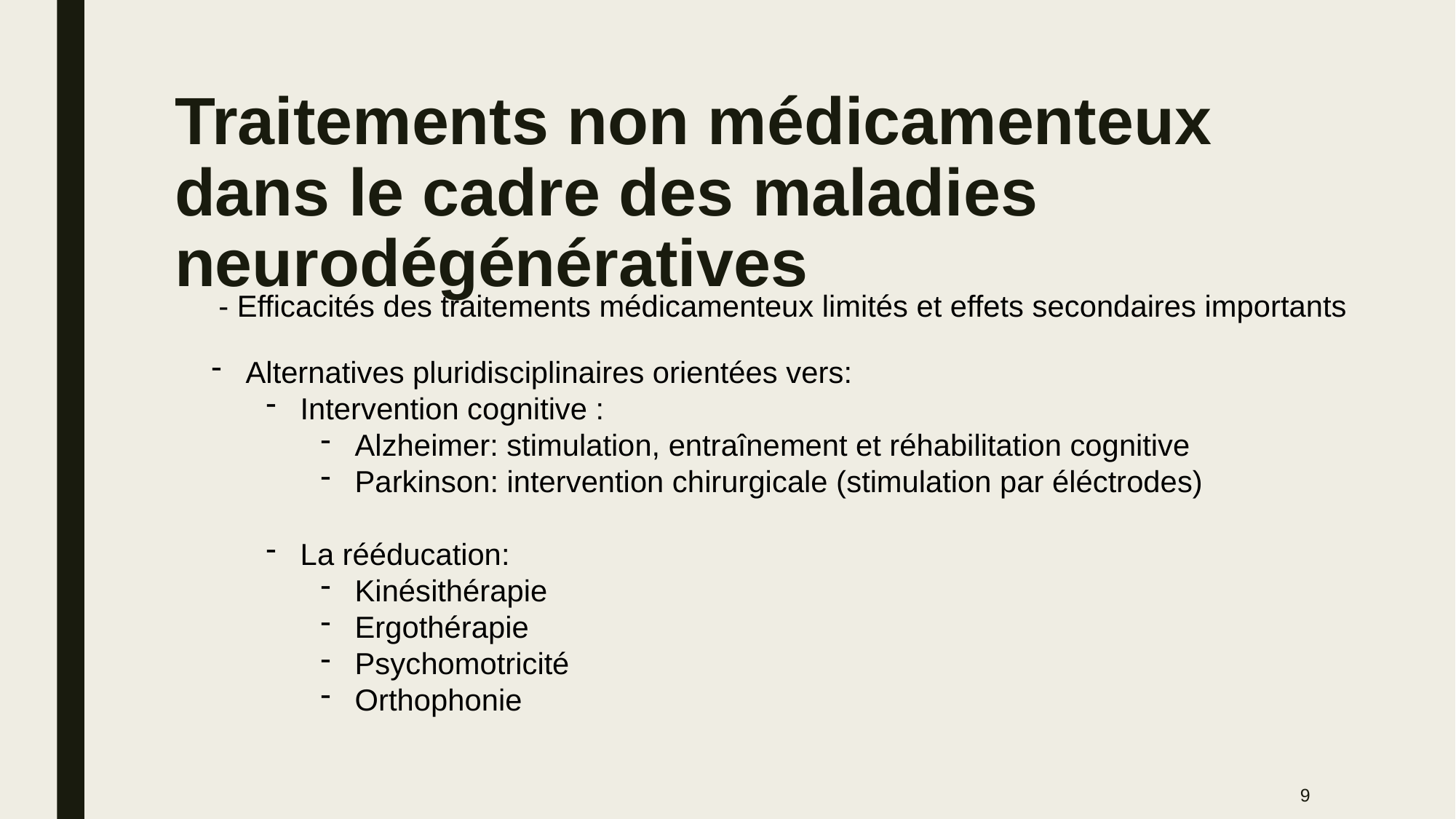

# Traitements non médicamenteux dans le cadre des maladies neurodégénératives
- Efficacités des traitements médicamenteux limités et effets secondaires importants
Alternatives pluridisciplinaires orientées vers:
Intervention cognitive :
Alzheimer: stimulation, entraînement et réhabilitation cognitive
Parkinson: intervention chirurgicale (stimulation par éléctrodes)

La rééducation:
Kinésithérapie
Ergothérapie
Psychomotricité
Orthophonie

9